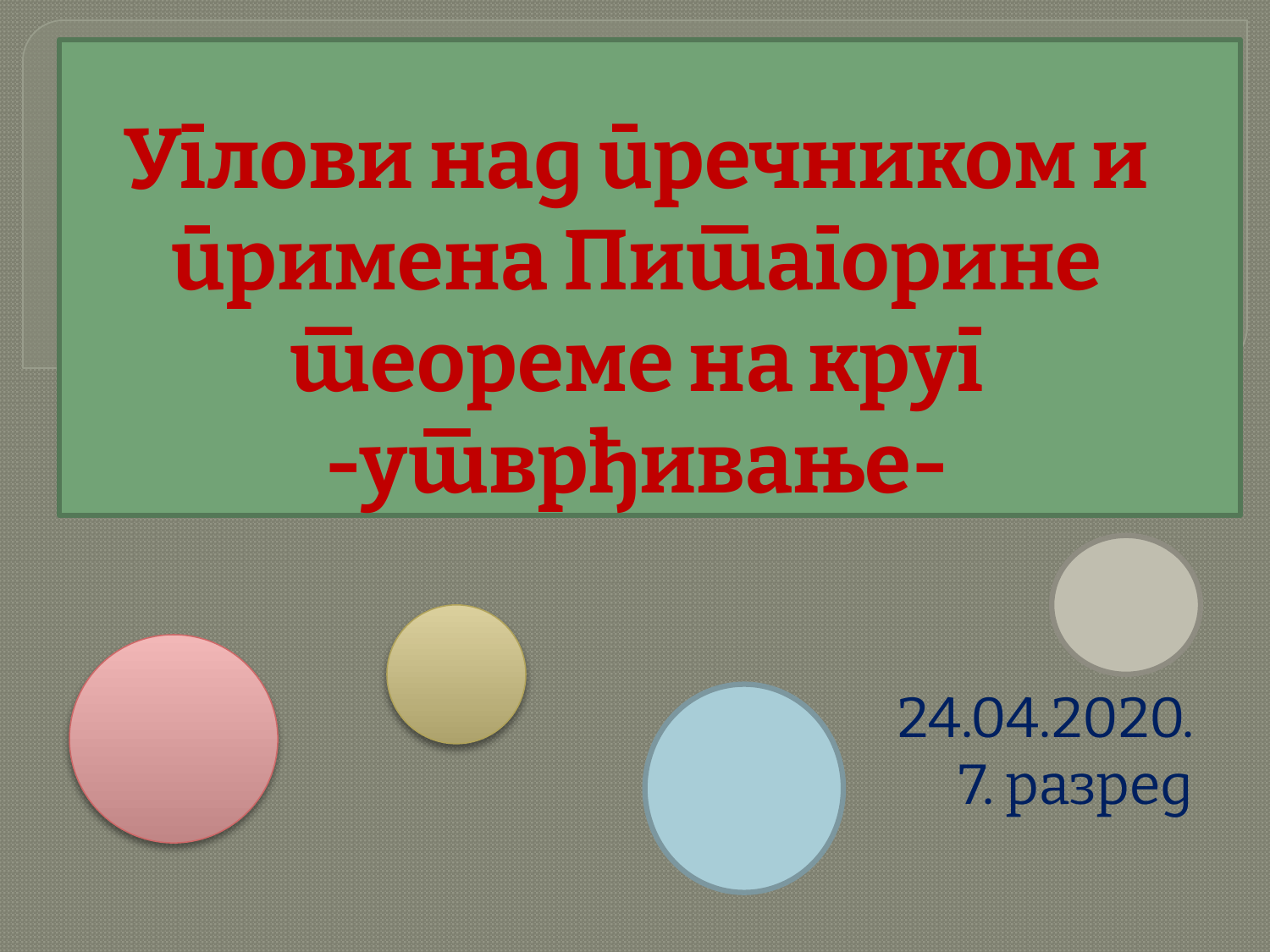

# Углови над пречником и примена Питагорине теореме на круг -утврђивање-

24.04.2020.
7. разред